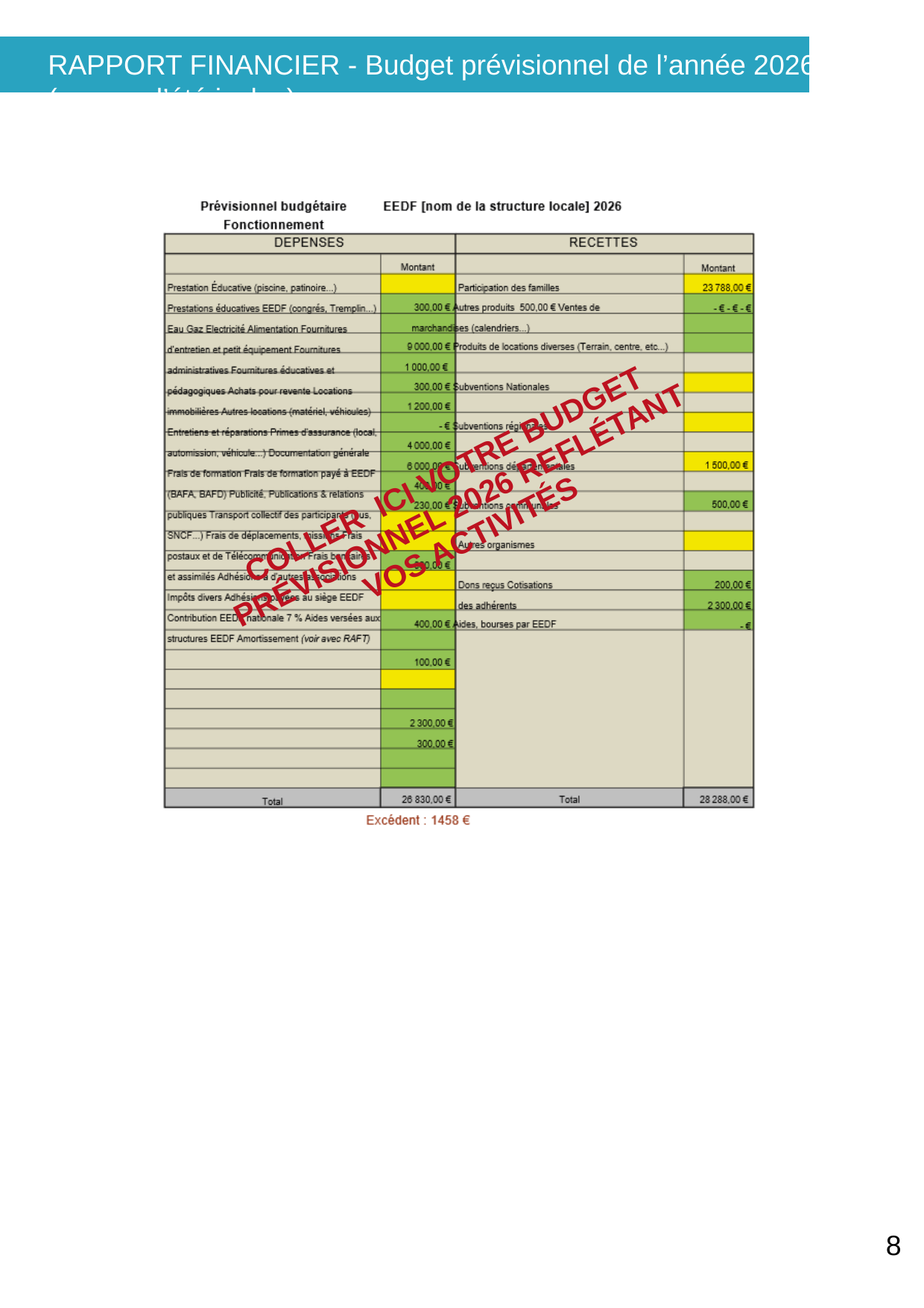

RAPPORT FINANCIER - Budget prévisionnel de l’année 2026 (camps d’été inclus)

COLLER  ICI VOTRE BUDGET PRÉVISIONNEL 2026 REFLÉTANT VOS ACTIVITÉS
8